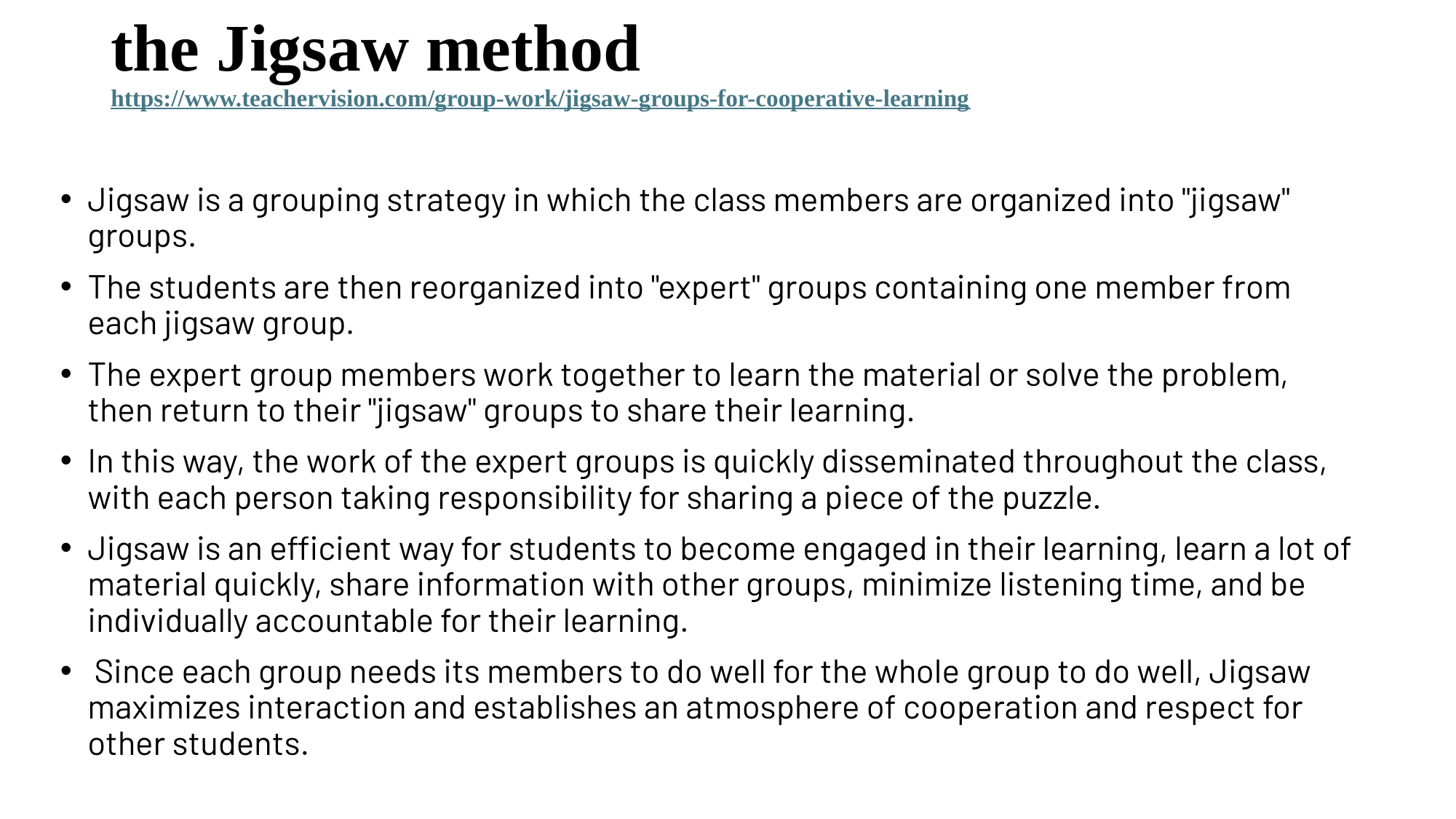

# the Jigsaw method https://www.teachervision.com/group-work/jigsaw-groups-for-cooperative-learning
Jigsaw is a grouping strategy in which the class members are organized into "jigsaw" groups.
The students are then reorganized into "expert" groups containing one member from each jigsaw group.
The expert group members work together to learn the material or solve the problem, then return to their "jigsaw" groups to share their learning.
In this way, the work of the expert groups is quickly disseminated throughout the class, with each person taking responsibility for sharing a piece of the puzzle.
Jigsaw is an efficient way for students to become engaged in their learning, learn a lot of material quickly, share information with other groups, minimize listening time, and be individually accountable for their learning.
 Since each group needs its members to do well for the whole group to do well, Jigsaw maximizes interaction and establishes an atmosphere of cooperation and respect for other students.